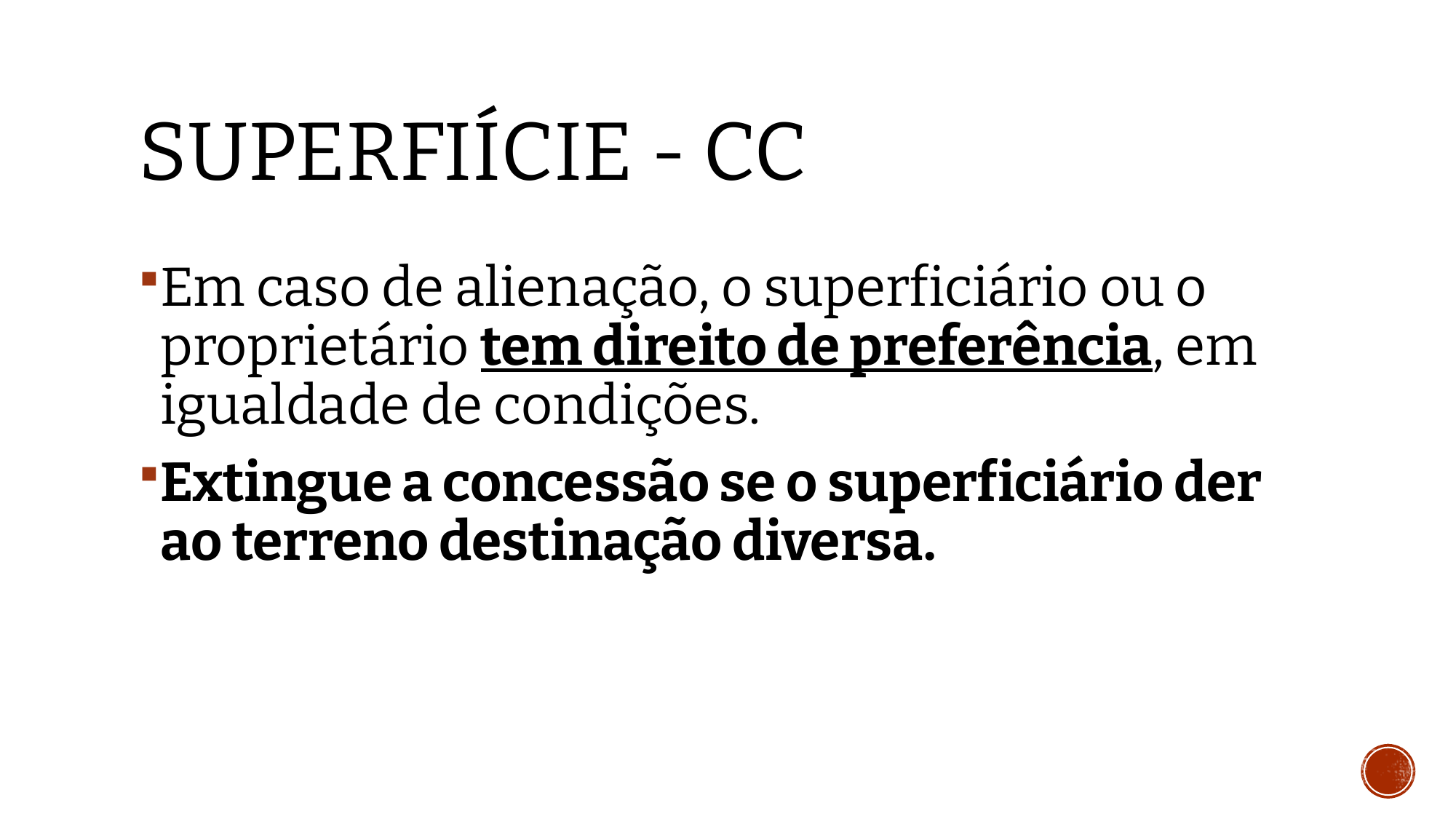

# SUPERFIÍCIE - CC
Em caso de alienação, o superficiário ou o proprietário tem direito de preferência, em igualdade de condições.
Extingue a concessão se o superficiário der ao terreno destinação diversa.